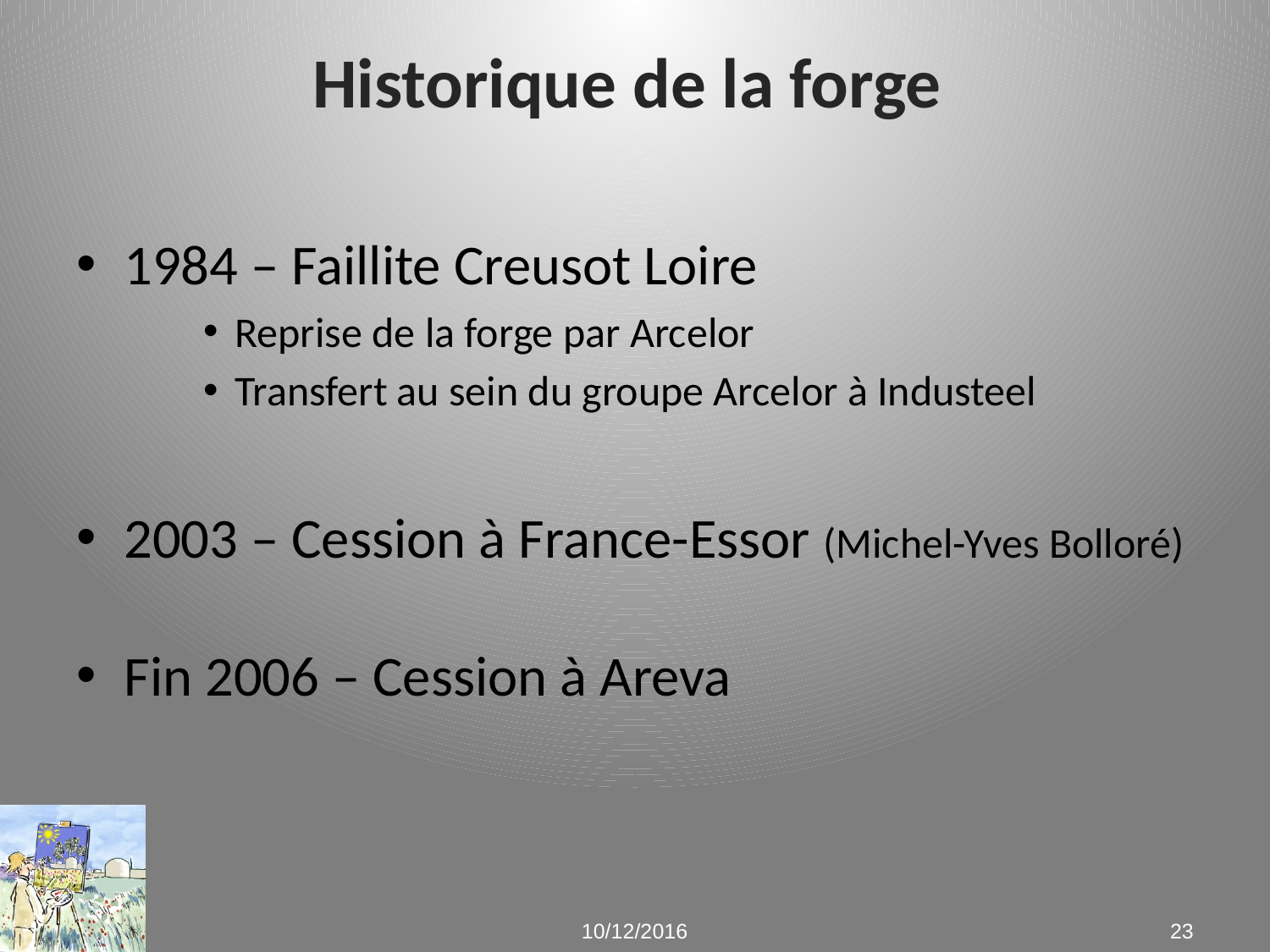

# Historique de la forge
1984 – Faillite Creusot Loire
Reprise de la forge par Arcelor
Transfert au sein du groupe Arcelor à Industeel

2003 – Cession à France-Essor (Michel-Yves Bolloré)

Fin 2006 – Cession à Areva

10/12/2016
23